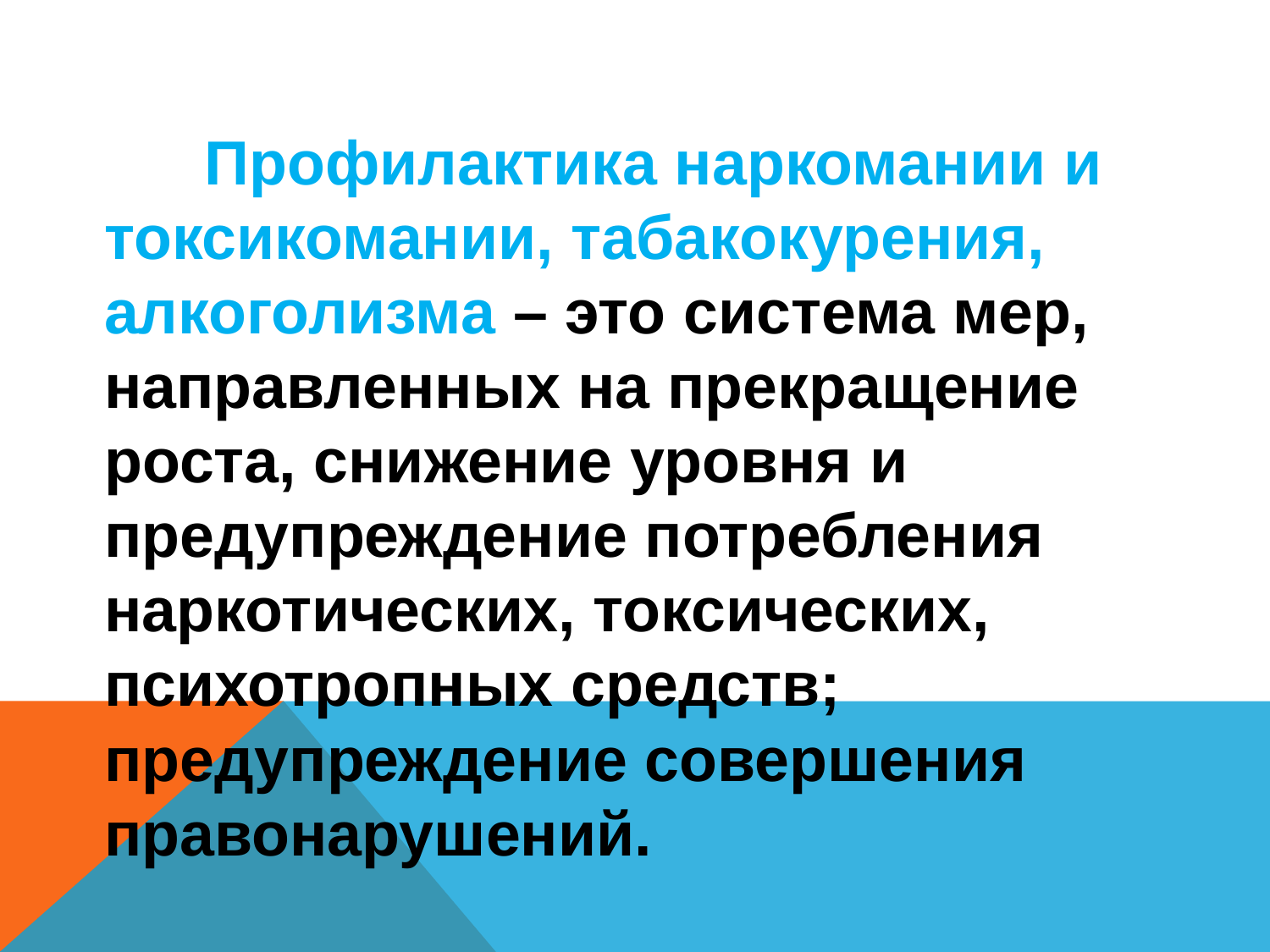

Профилактика наркомании и токсикомании, табакокурения, алкоголизма – это система мер, направленных на прекращение роста, снижение уровня и предупреждение потребления наркотических, токсических, психотропных средств; предупреждение совершения правонарушений.